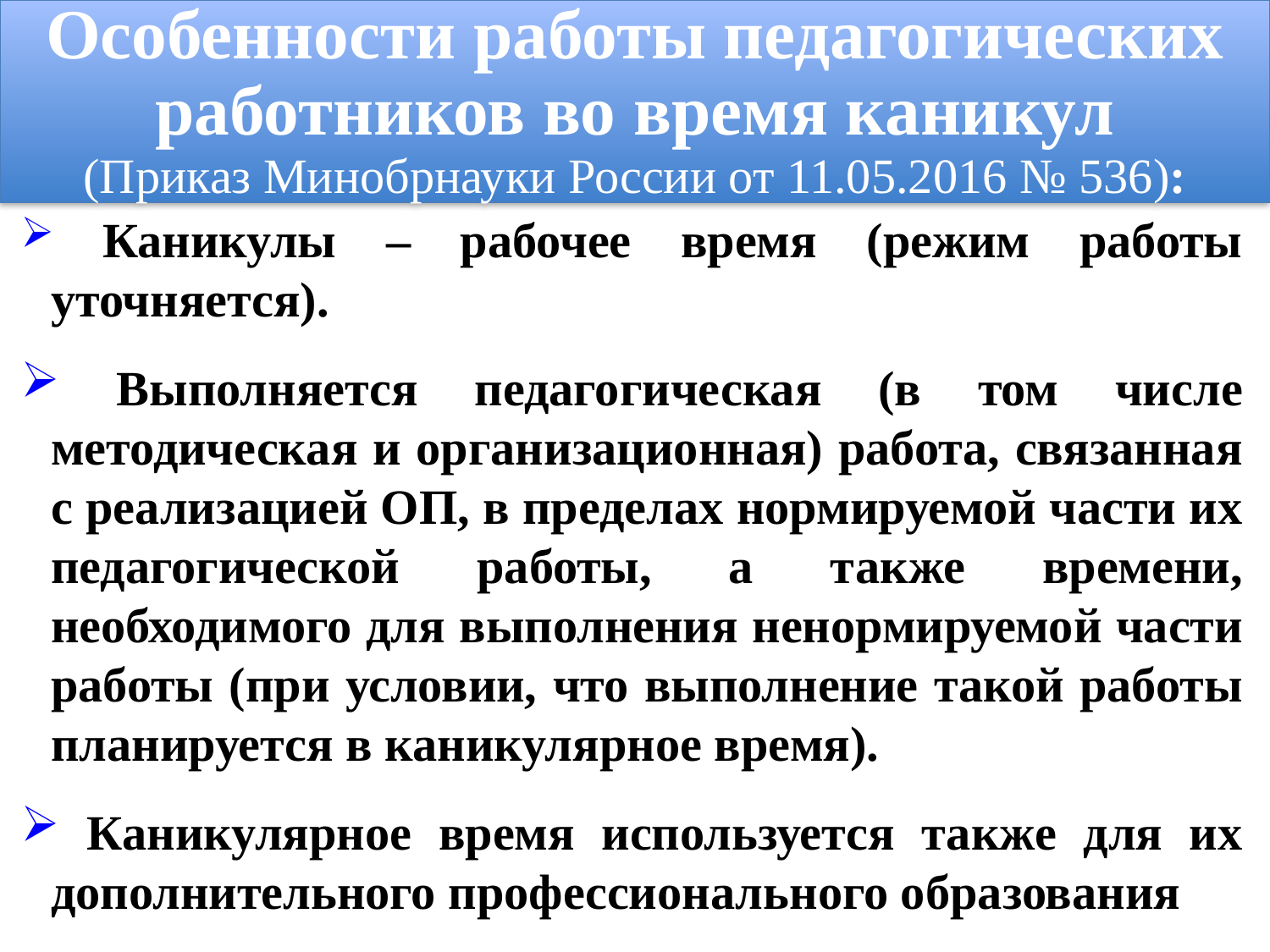

Особенности работы педагогических работников во время каникул
(Приказ Минобрнауки России от 11.05.2016 № 536):

 Каникулы – рабочее время (режим работы уточняется).

 Выполняется педагогическая (в том числе методическая и организационная) работа, связанная с реализацией ОП, в пределах нормируемой части их педагогической работы, а также времени, необходимого для выполнения ненормируемой части работы (при условии, что выполнение такой работы планируется в каникулярное время).

 Каникулярное время используется также для их дополнительного профессионального образования